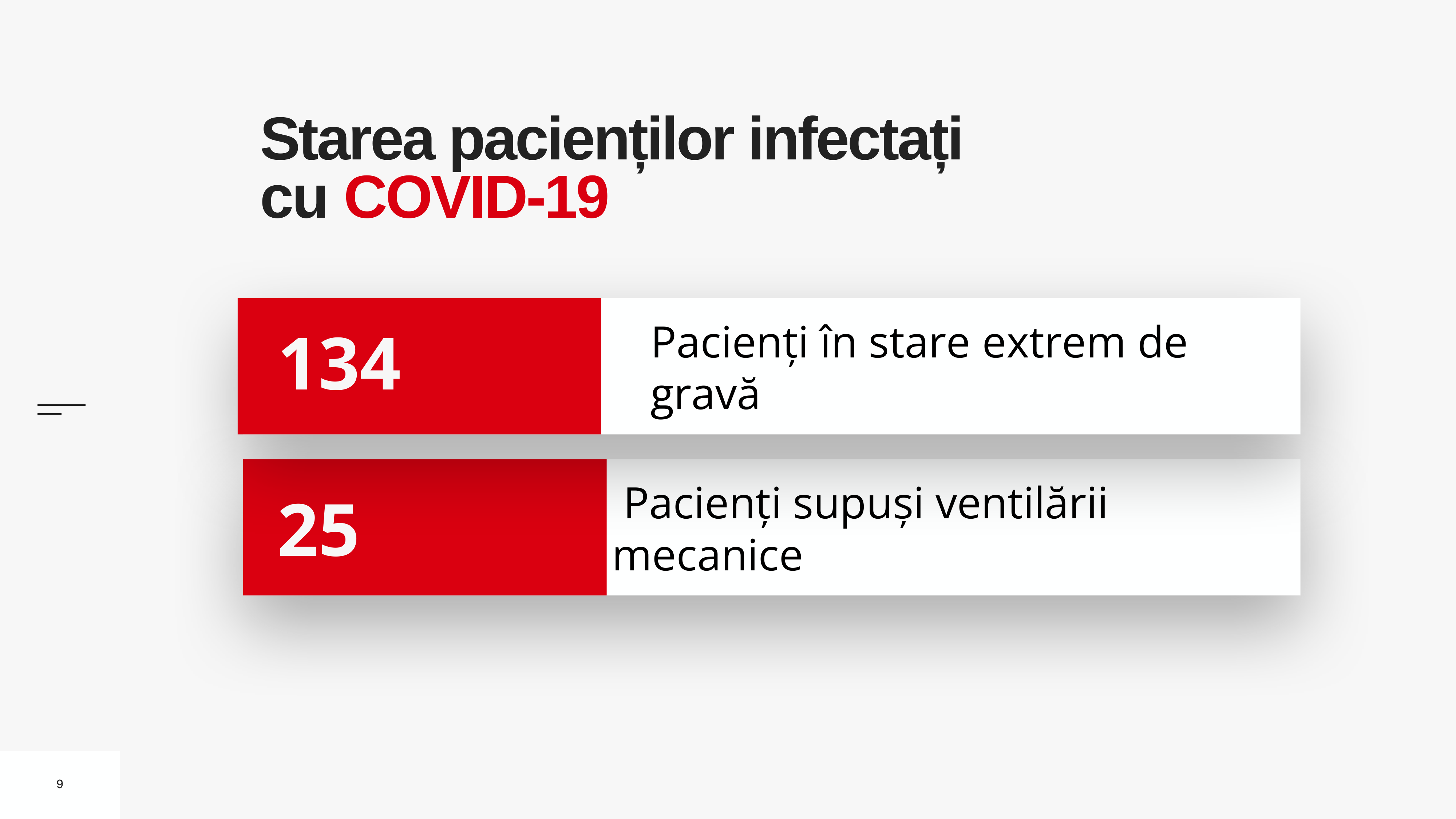

# Starea pacienților infectați cu COVID-19

Pacienți în stare extrem de gravă

134

 Pacienți supuși ventilării mecanice

25
9
9